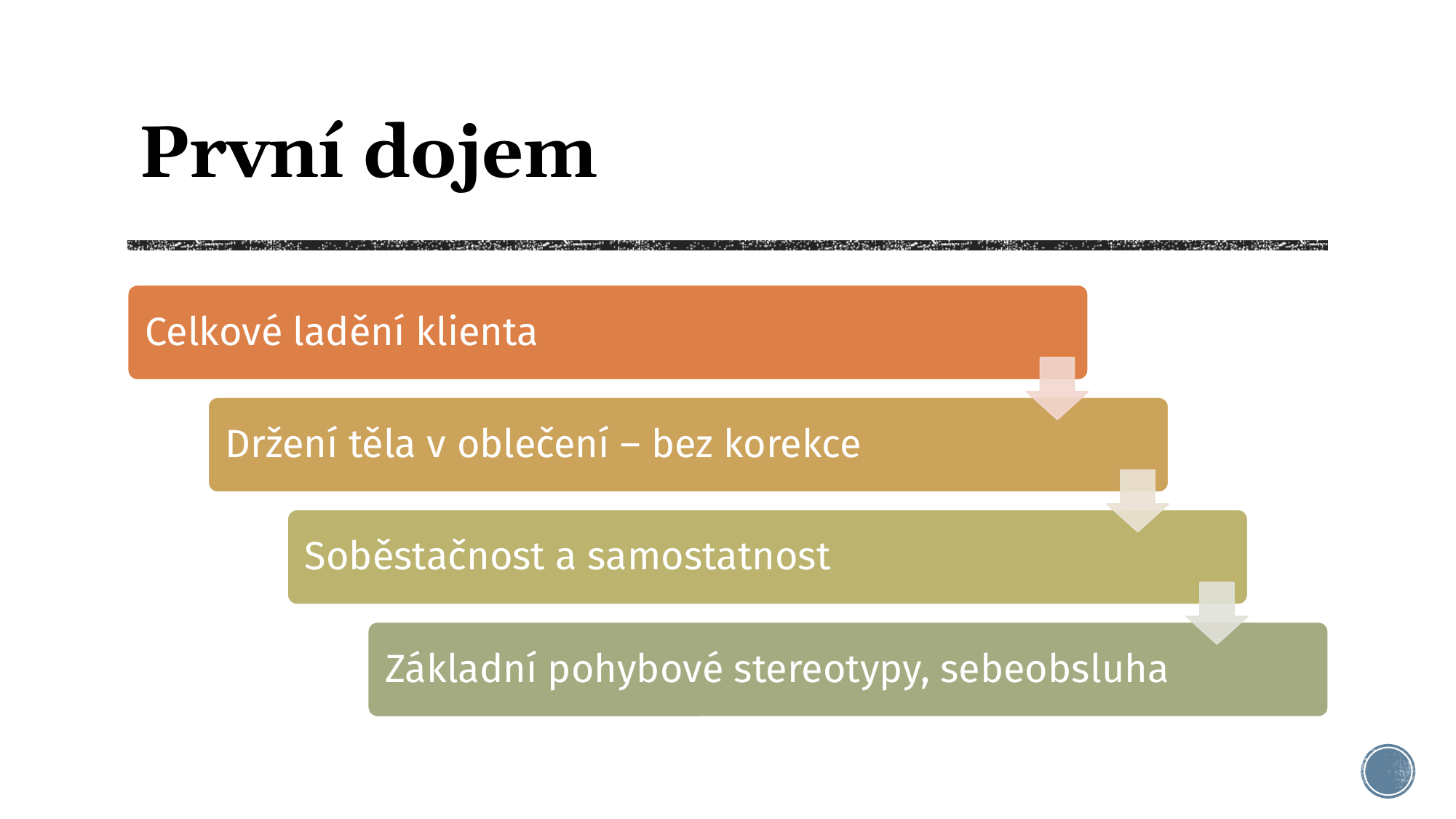

# První dojem

Celkové ladění klienta
Držení těla v oblečení – bez korekce
Soběstačnost a samostatnost
Základní pohybové stereotypy, sebeobsluha